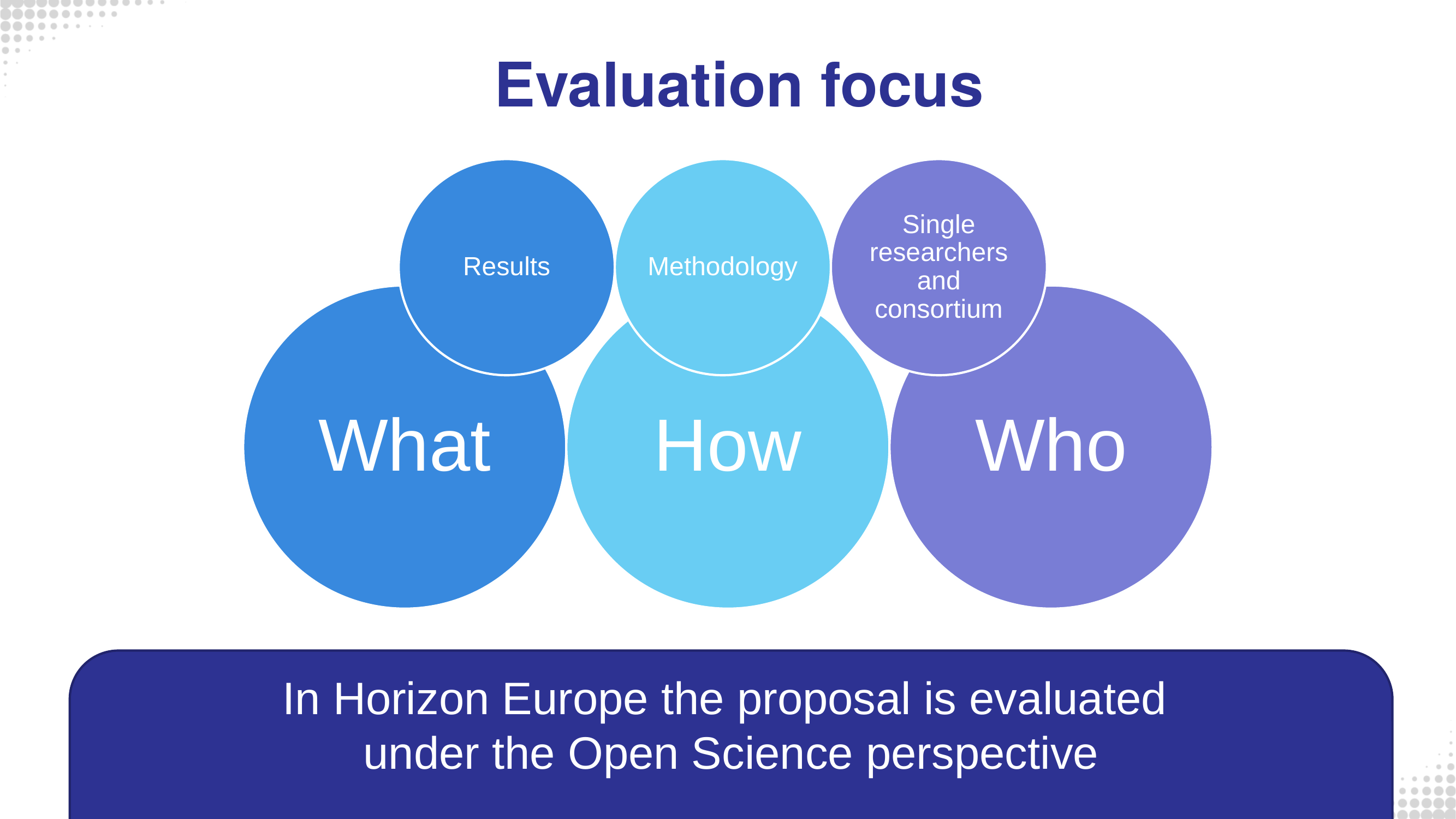

Evaluation focus
What
How
Who
Results
Methodology
Single researchers and consortium
In Horizon Europe the proposal is evaluated
under the Open Science perspective